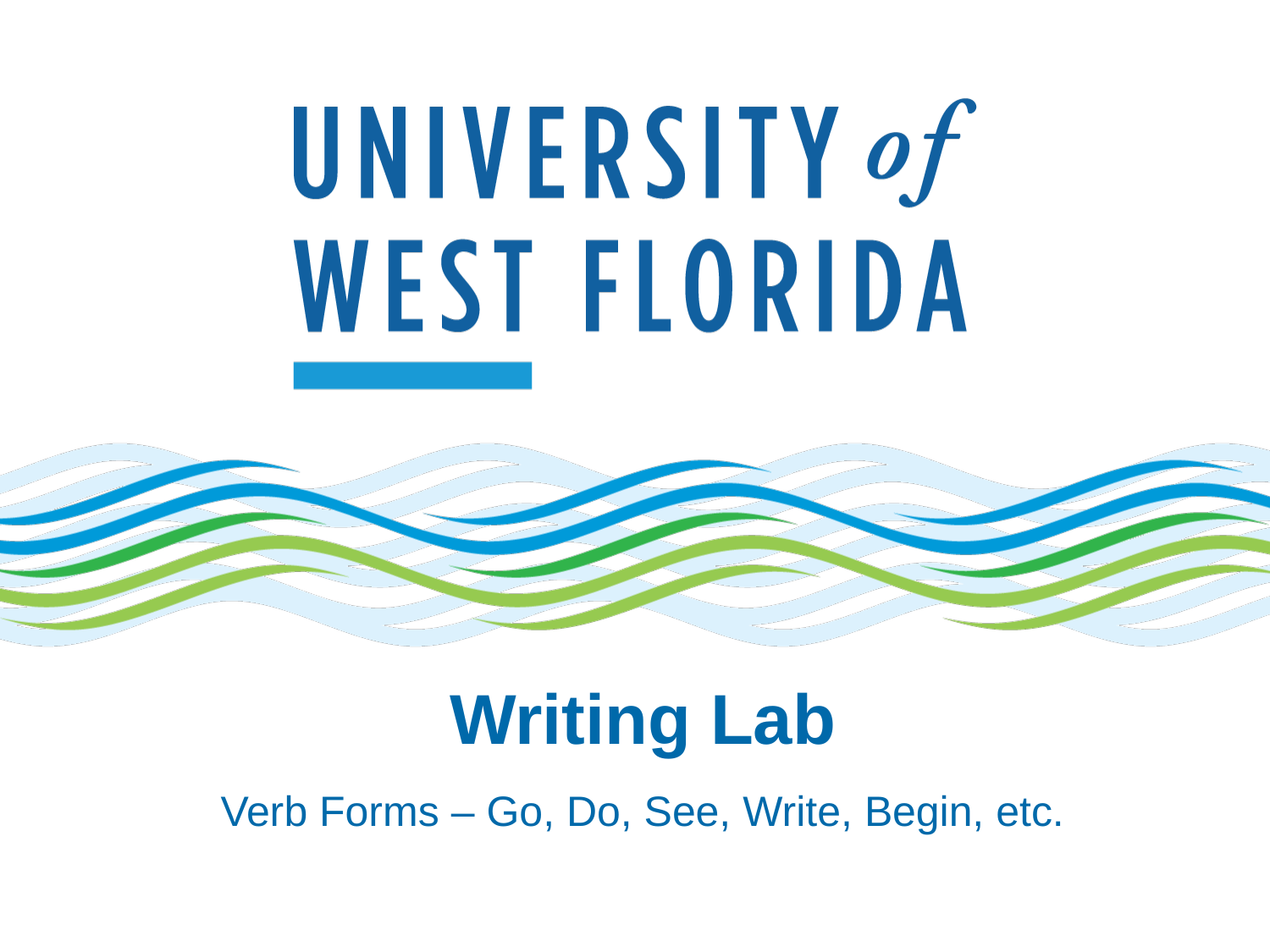

# Writing Lab
 Verb Forms – Go, Do, See, Write, Begin, etc.